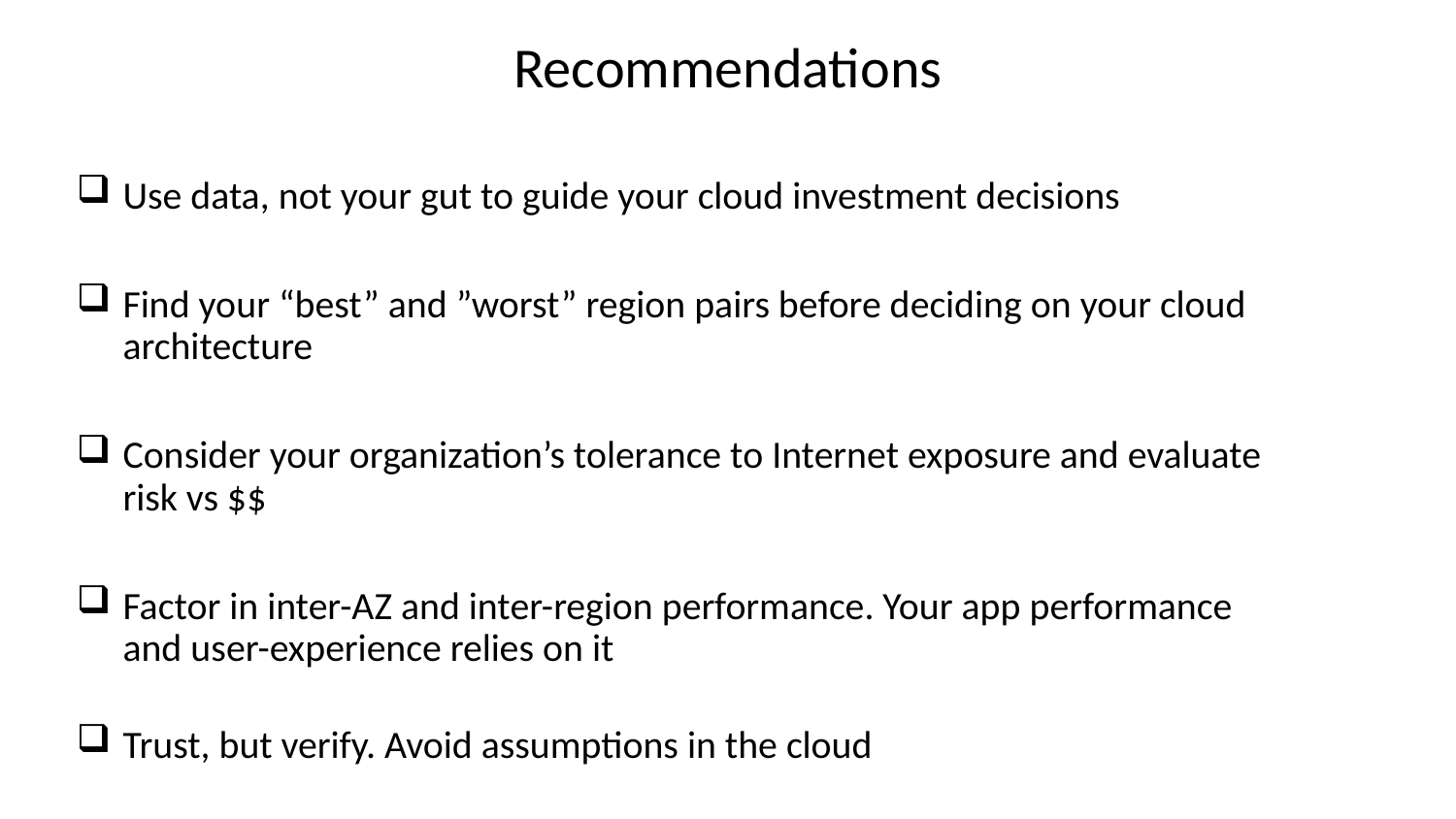

Recommendations
Use data, not your gut to guide your cloud investment decisions

Find your “best” and ”worst” region pairs before deciding on your cloud architecture

Consider your organization’s tolerance to Internet exposure and evaluate risk vs $$

Factor in inter-AZ and inter-region performance. Your app performance and user-experience relies on it

Trust, but verify. Avoid assumptions in the cloud